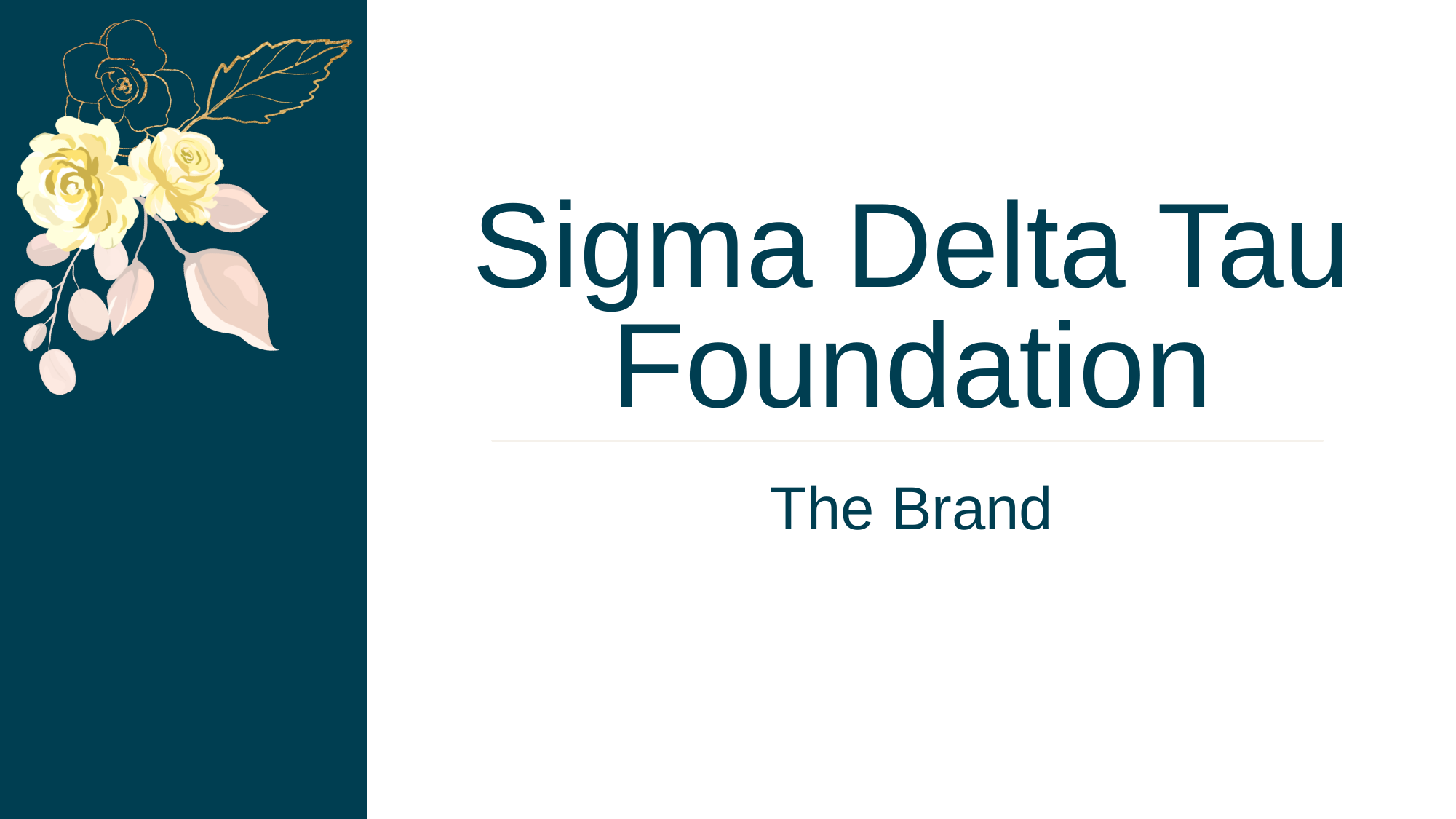

# Sigma Delta Tau Foundation
The Brand